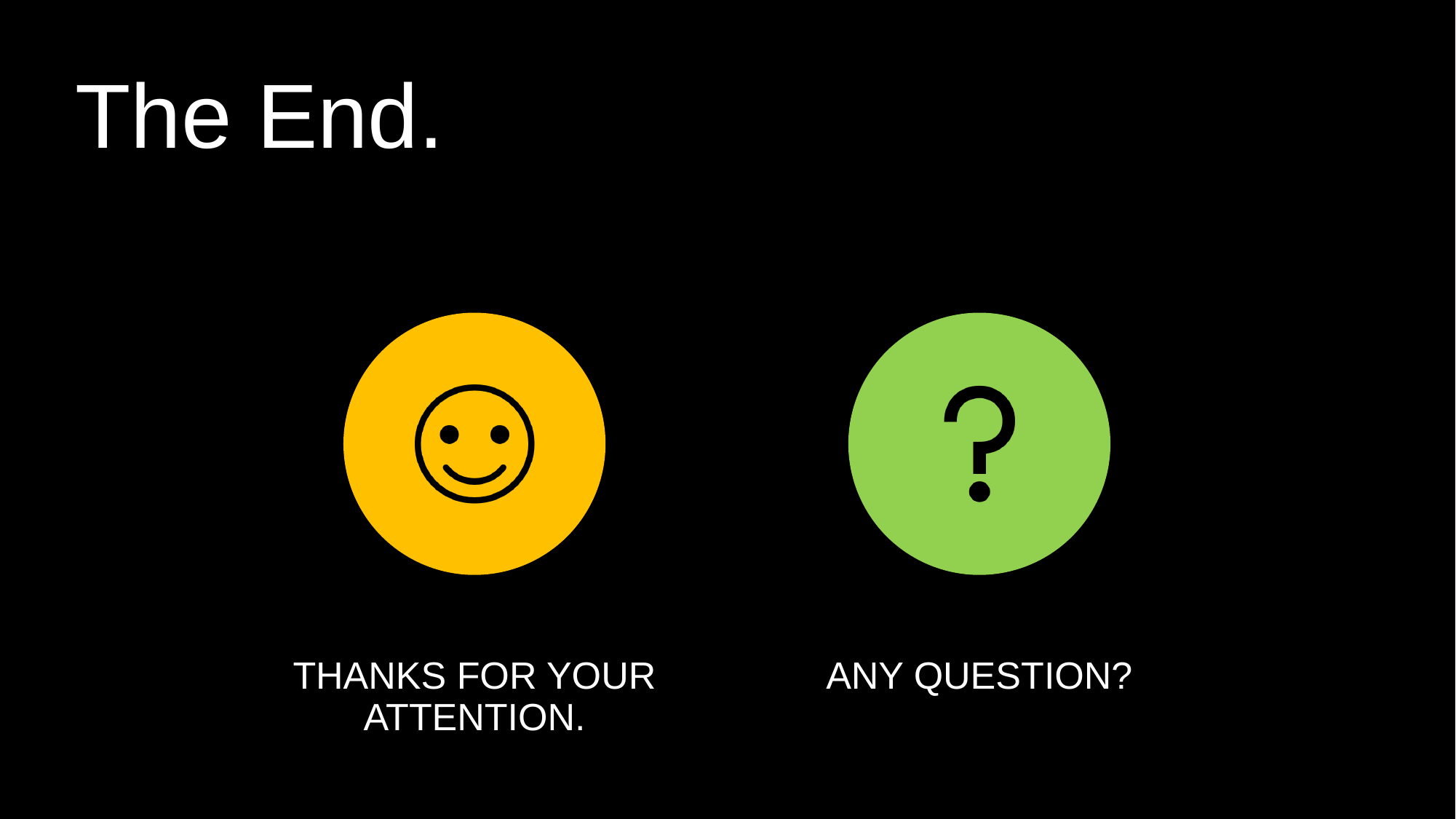

# The End.
Thanks for your attention.
Any Question?